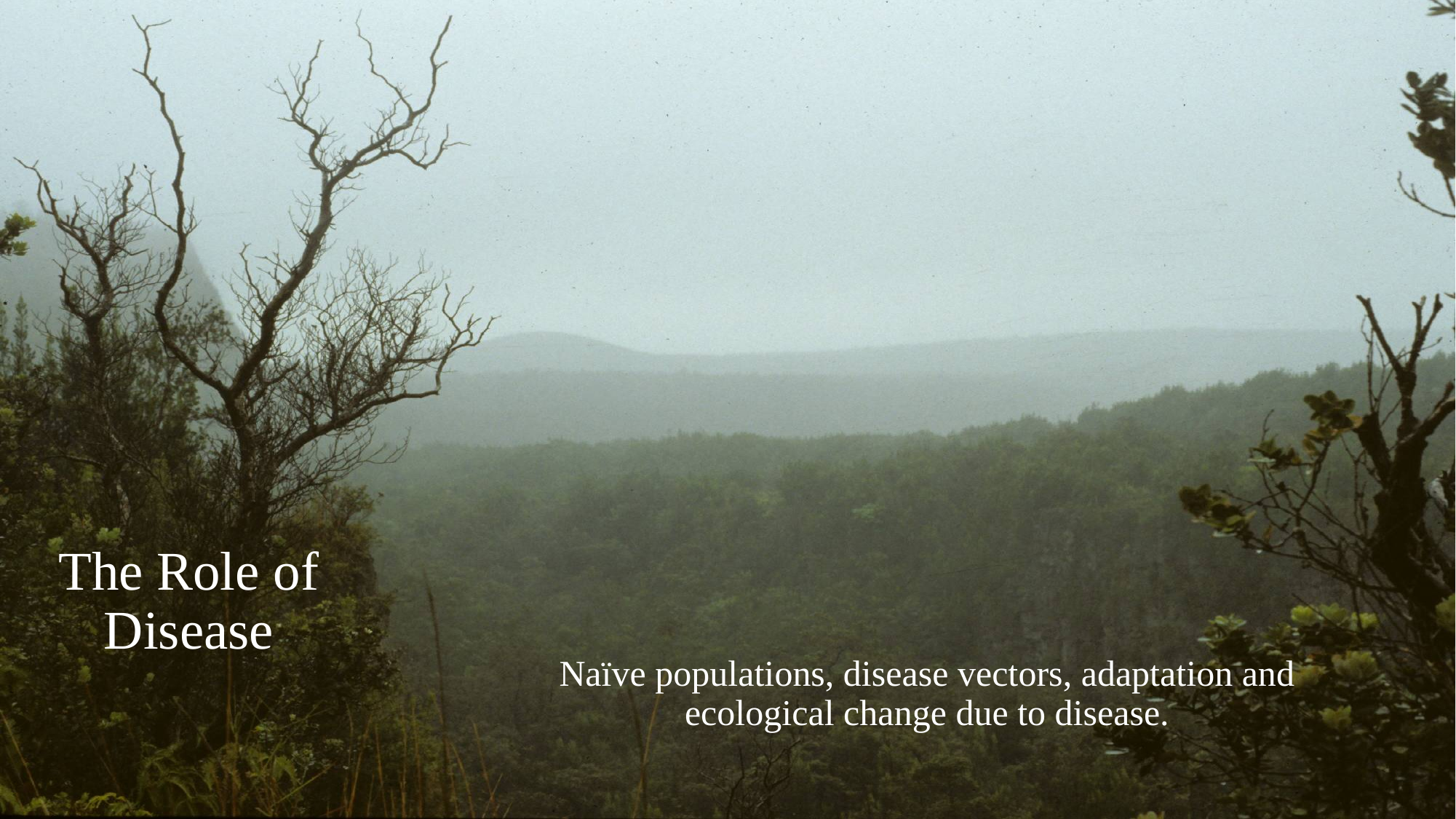

# The Role of Disease
Naïve populations, disease vectors, adaptation and ecological change due to disease.